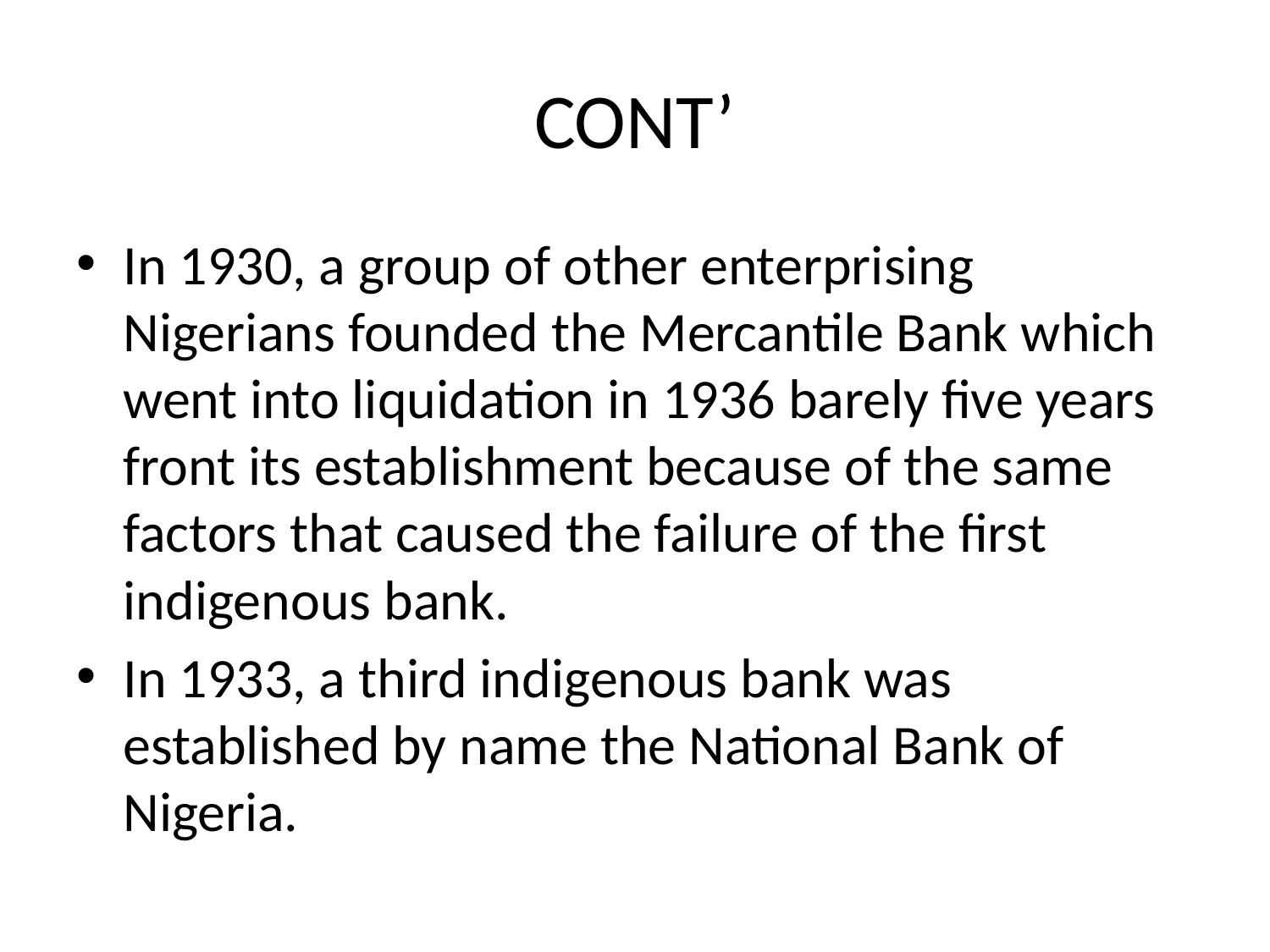

# CONT’
In 1930, a group of other enterprising Nigerians founded the Mercantile Bank which went into liquidation in 1936 barely five years front its establishment because of the same factors that caused the failure of the first indigenous bank.
In 1933, a third indigenous bank was established by name the National Bank of Nigeria.